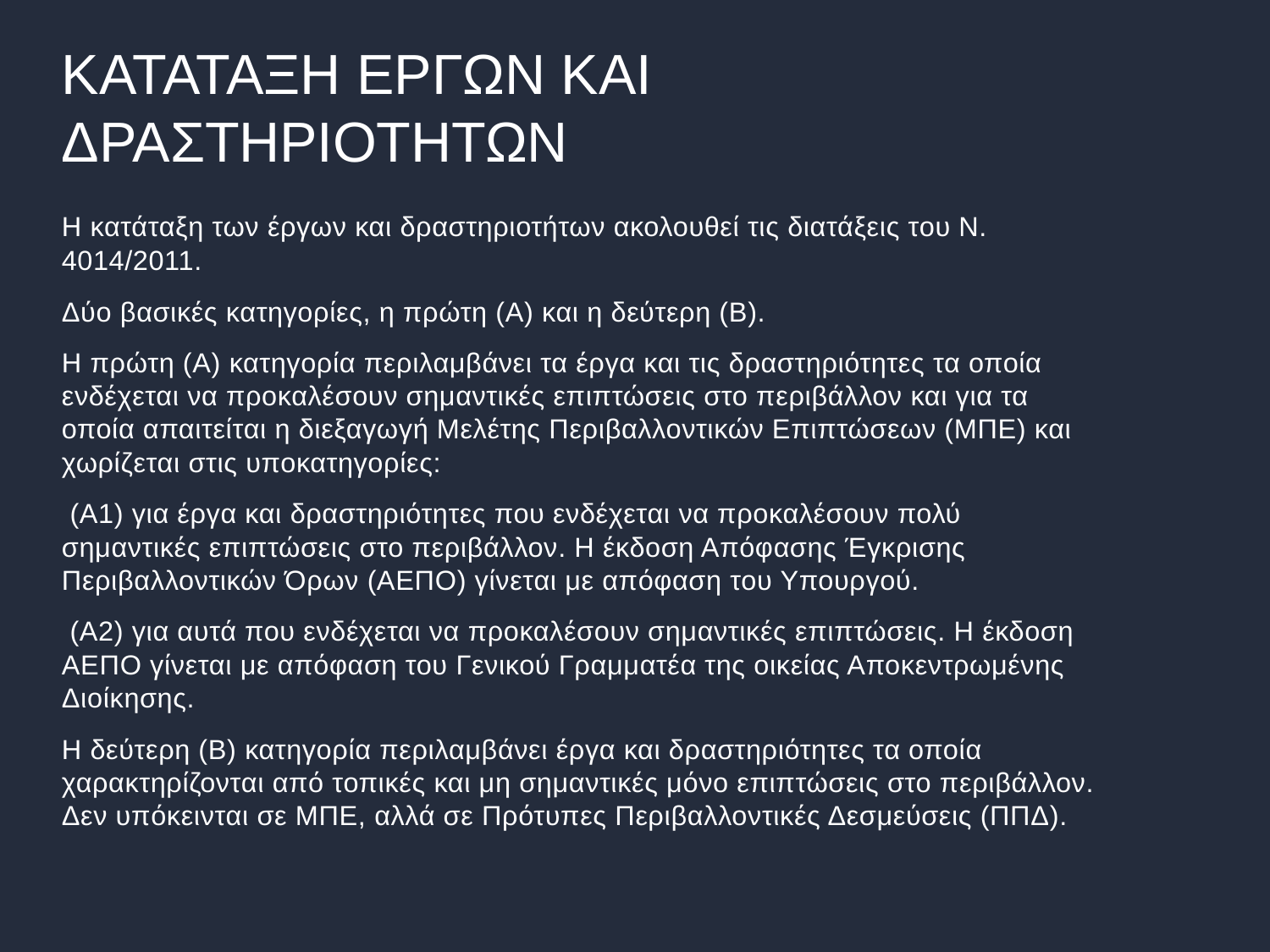

# ΚΑΤΑΤΑΞΗ ΕΡΓΩΝ ΚΑΙ ΔΡΑΣΤΗΡΙΟΤΗΤΩΝ
Η κατάταξη των έργων και δραστηριοτήτων ακολουθεί τις διατάξεις του Ν. 4014/2011.
Δύο βασικές κατηγορίες, η πρώτη (Α) και η δεύτερη (Β).
Η πρώτη (Α) κατηγορία περιλαμβάνει τα έργα και τις δραστηριότητες τα οποία ενδέχεται να προκαλέσουν σημαντικές επιπτώσεις στο περιβάλλον και για τα οποία απαιτείται η διεξαγωγή Μελέτης Περιβαλλοντικών Επιπτώσεων (ΜΠΕ) και χωρίζεται στις υποκατηγορίες:
 (Α1) για έργα και δραστηριότητες που ενδέχεται να προκαλέσουν πολύ σημαντικές επιπτώσεις στο περιβάλλον. Η έκδοση Απόφασης Έγκρισης Περιβαλλοντικών Όρων (ΑΕΠΟ) γίνεται με απόφαση του Υπουργού.
 (Α2) για αυτά που ενδέχεται να προκαλέσουν σημαντικές επιπτώσεις. Η έκδοση ΑΕΠΟ γίνεται με απόφαση του Γενικού Γραμματέα της οικείας Αποκεντρωμένης Διοίκησης.
Η δεύτερη (Β) κατηγορία περιλαμβάνει έργα και δραστηριότητες τα οποία χαρακτηρίζονται από τοπικές και μη σημαντικές μόνο επιπτώσεις στο περιβάλλον. Δεν υπόκεινται σε ΜΠΕ, αλλά σε Πρότυπες Περιβαλλοντικές Δεσμεύσεις (ΠΠΔ).